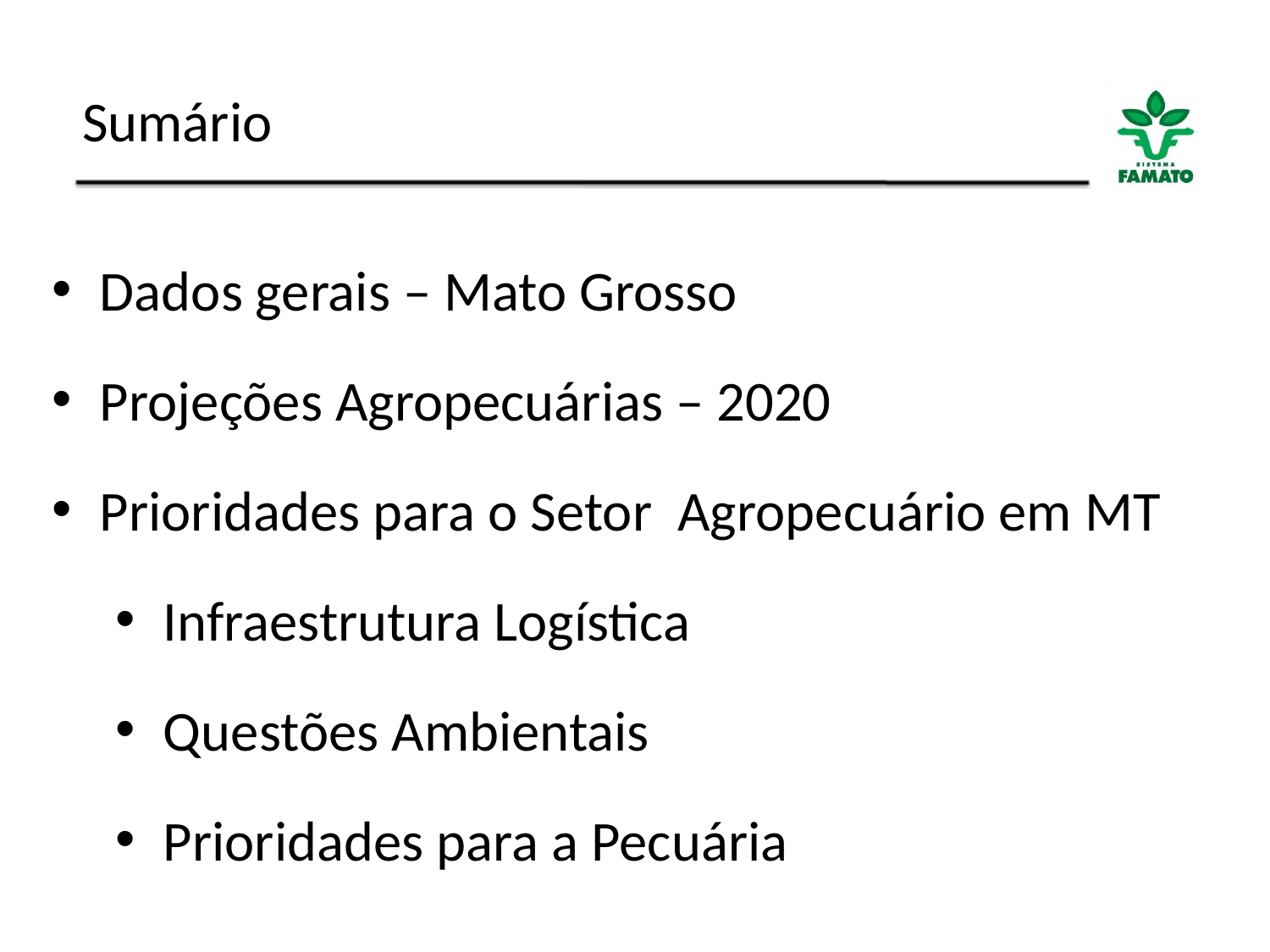

Sumário
Dados gerais – Mato Grosso
Projeções Agropecuárias – 2020
Prioridades para o Setor  Agropecuário em MT
Infraestrutura Logística
Questões Ambientais
Prioridades para a Pecuária